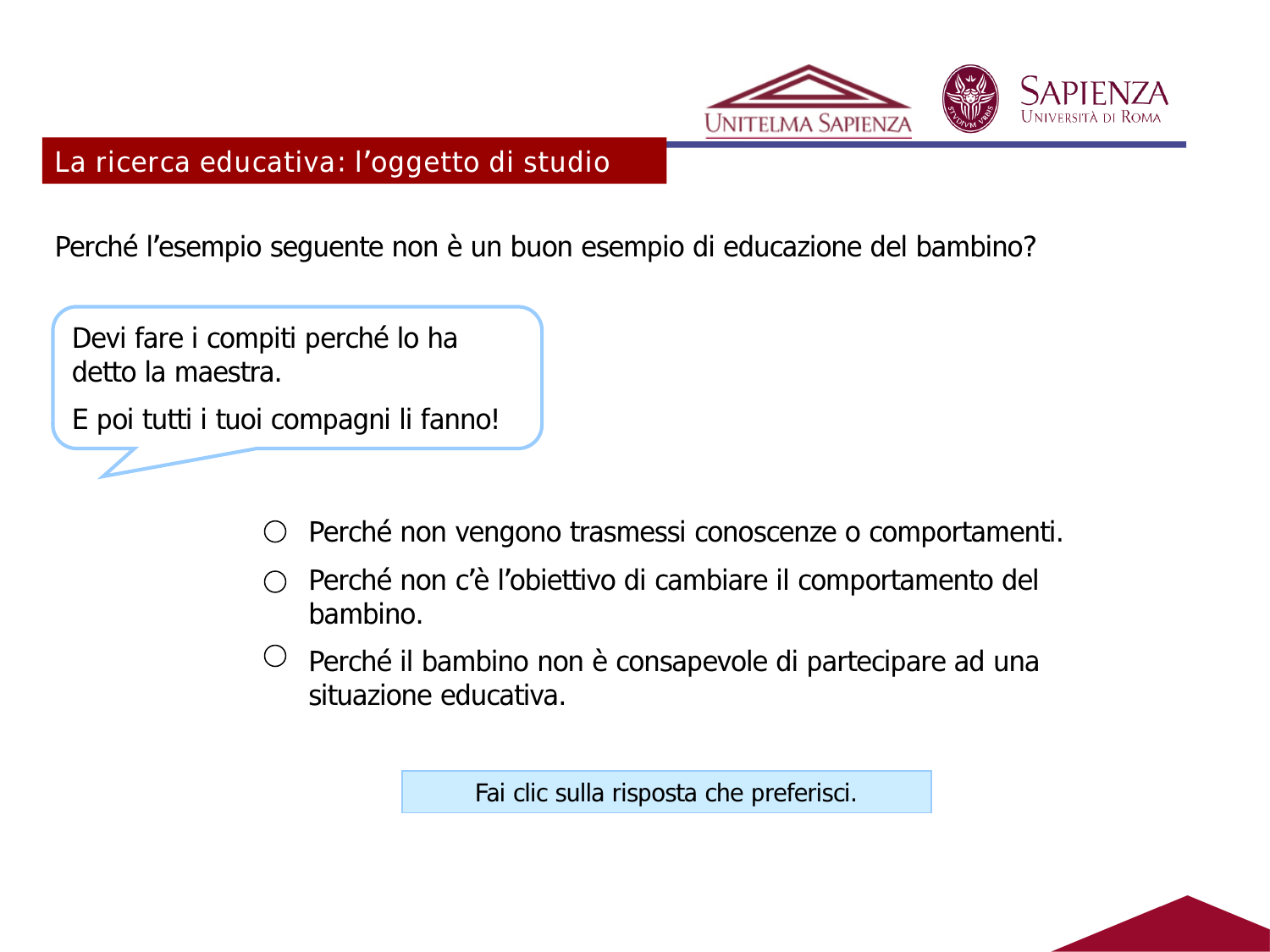

#
La ricerca educativa: l’oggetto di studio
Perché l’esempio seguente non è un buon esempio di educazione del bambino?
Devi fare i compiti perché lo ha detto la maestra.
E poi tutti i tuoi compagni li fanno!
Perché non vengono trasmessi conoscenze o comportamenti.
Perché non c’è l’obiettivo di cambiare il comportamento del bambino.
Perché il bambino non è consapevole di partecipare ad una situazione educativa.

Fai clic sulla risposta che preferisci.